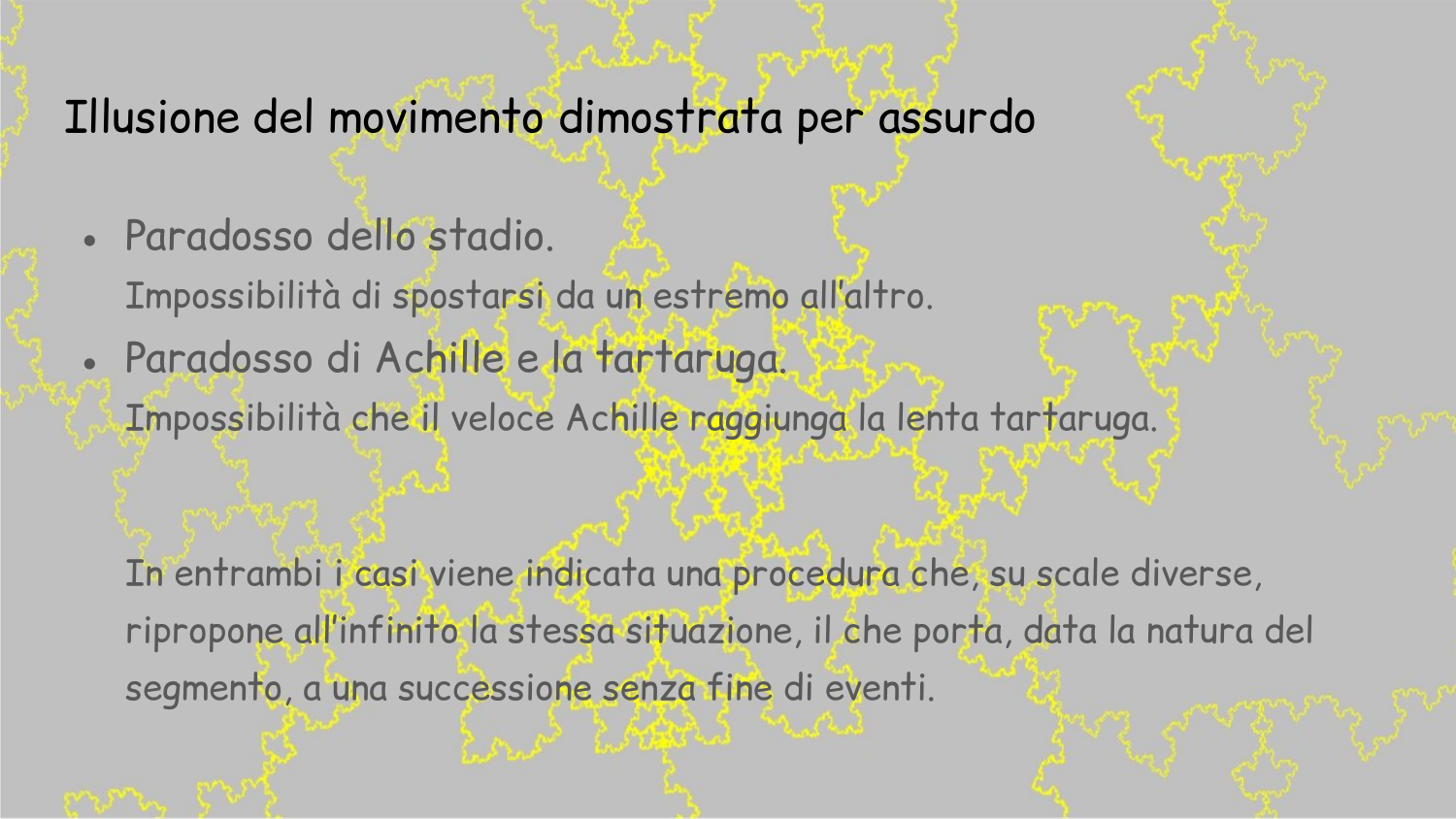

# Illusione del movimento dimostrata per assurdo
Paradosso dello stadio.
Impossibilità di spostarsi da un estremo all’altro.
Paradosso di Achille e la tartaruga.
Impossibilità che il veloce Achille raggiunga la lenta tartaruga.

In entrambi i casi viene indicata una procedura che, su scale diverse,  ripropone all’infinito la stessa situazione, il che porta, data la natura del segmento, a una successione senza fine di eventi.